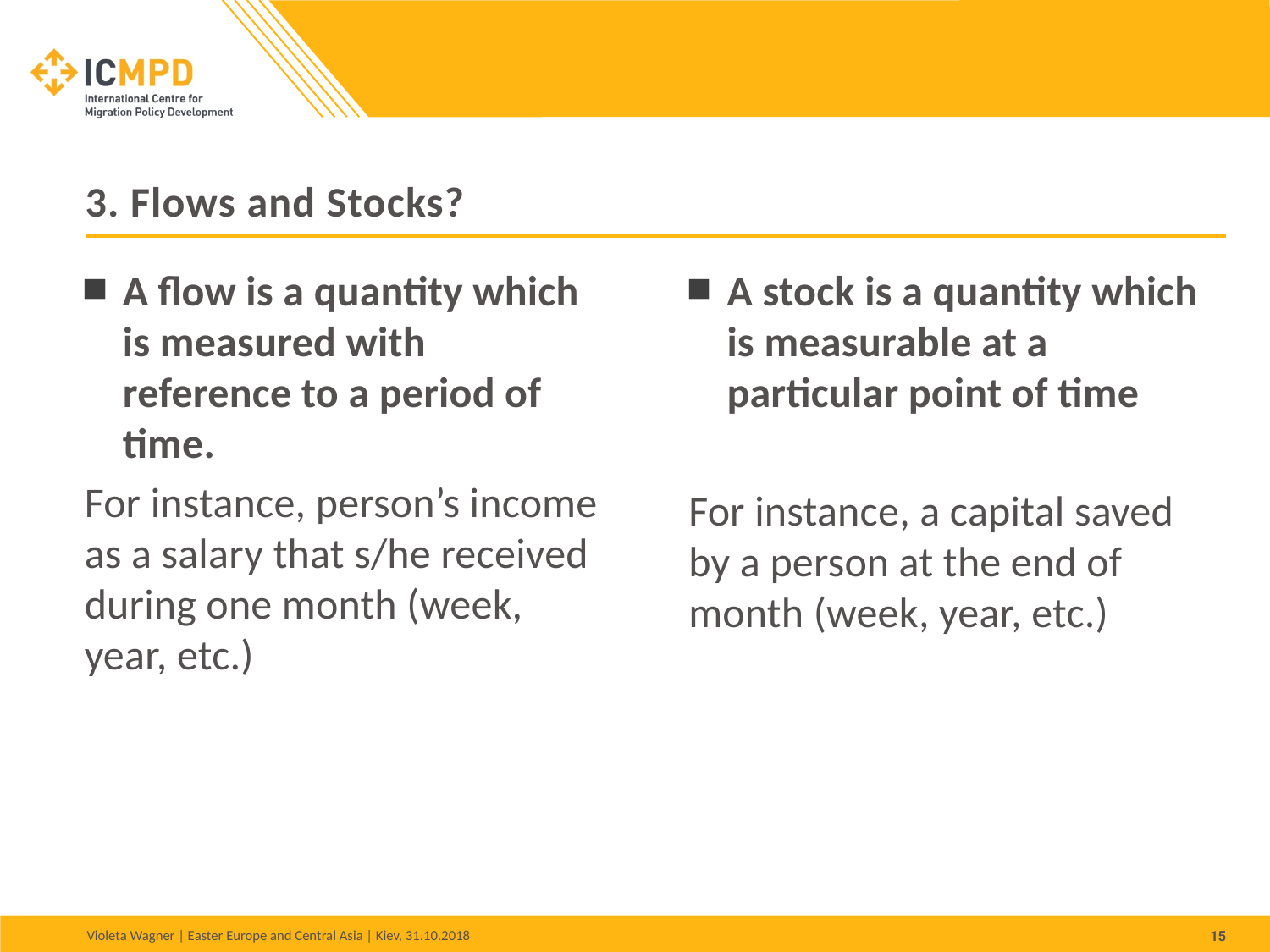

# 3. Flows and Stocks?
A flow is a quantity which is measured with reference to a period of time.
For instance, person’s income as a salary that s/he received during one month (week, year, etc.)
A stock is a quantity which is measurable at a particular point of time

For instance, a capital saved by a person at the end of month (week, year, etc.)